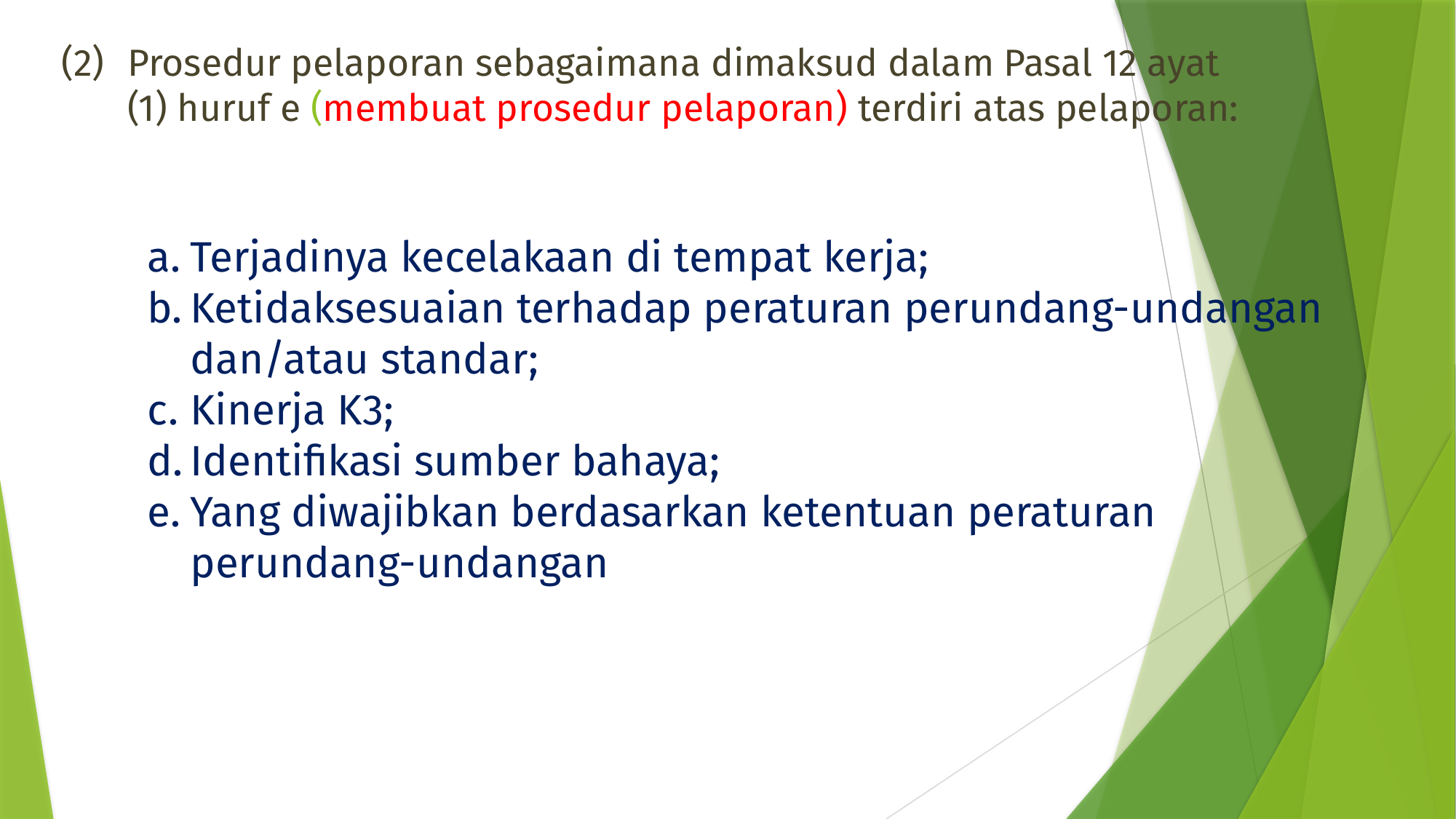

# (2) 	Prosedur pelaporan sebagaimana dimaksud dalam Pasal 12 ayat (1) huruf e (membuat prosedur pelaporan) terdiri atas pelaporan:
a.	Terjadinya kecelakaan di tempat kerja;
b.	Ketidaksesuaian terhadap peraturan perundang-undangan dan/atau standar;
c.	Kinerja K3;
d.	Identifikasi sumber bahaya;
e.	Yang diwajibkan berdasarkan ketentuan peraturan perundang-undangan